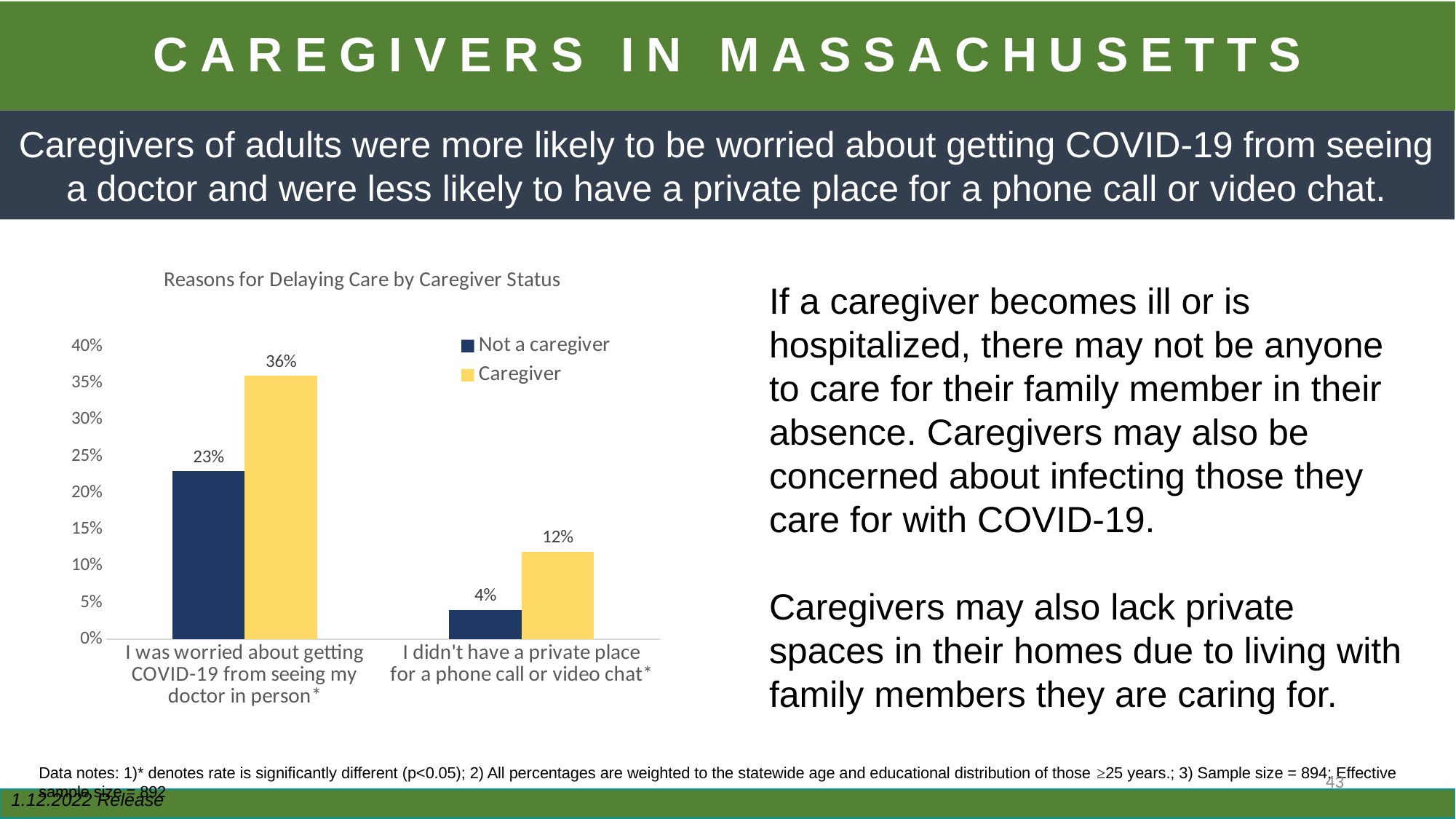

CAREGIVERS IN MASSACHUSETTS

Caregivers of adults were more likely to be worried about getting COVID-19 from seeing a doctor and were less likely to have a private place for a phone call or video chat.

### Chart: Reasons for Delaying Care by Caregiver Status

| Category | Not a caregiver | Caregiver |
|---|---|---|
| I was worried about getting COVID-19 from seeing my doctor in person* | 0.23 | 0.36 |
| I didn't have a private place for a phone call or video chat* | 0.04 | 0.12 |
If a caregiver becomes ill or is hospitalized, there may not be anyone to care for their family member in their absence. Caregivers may also be concerned about infecting those they care for with COVID-19.

Caregivers may also lack private spaces in their homes due to living with family members they are caring for.
Data notes: 1)* denotes rate is significantly different (p<0.05); 2) All percentages are weighted to the statewide age and educational distribution of those ≥25 years.; 3) Sample size = 894; Effective sample size = 892
43
1.12.2022 Release